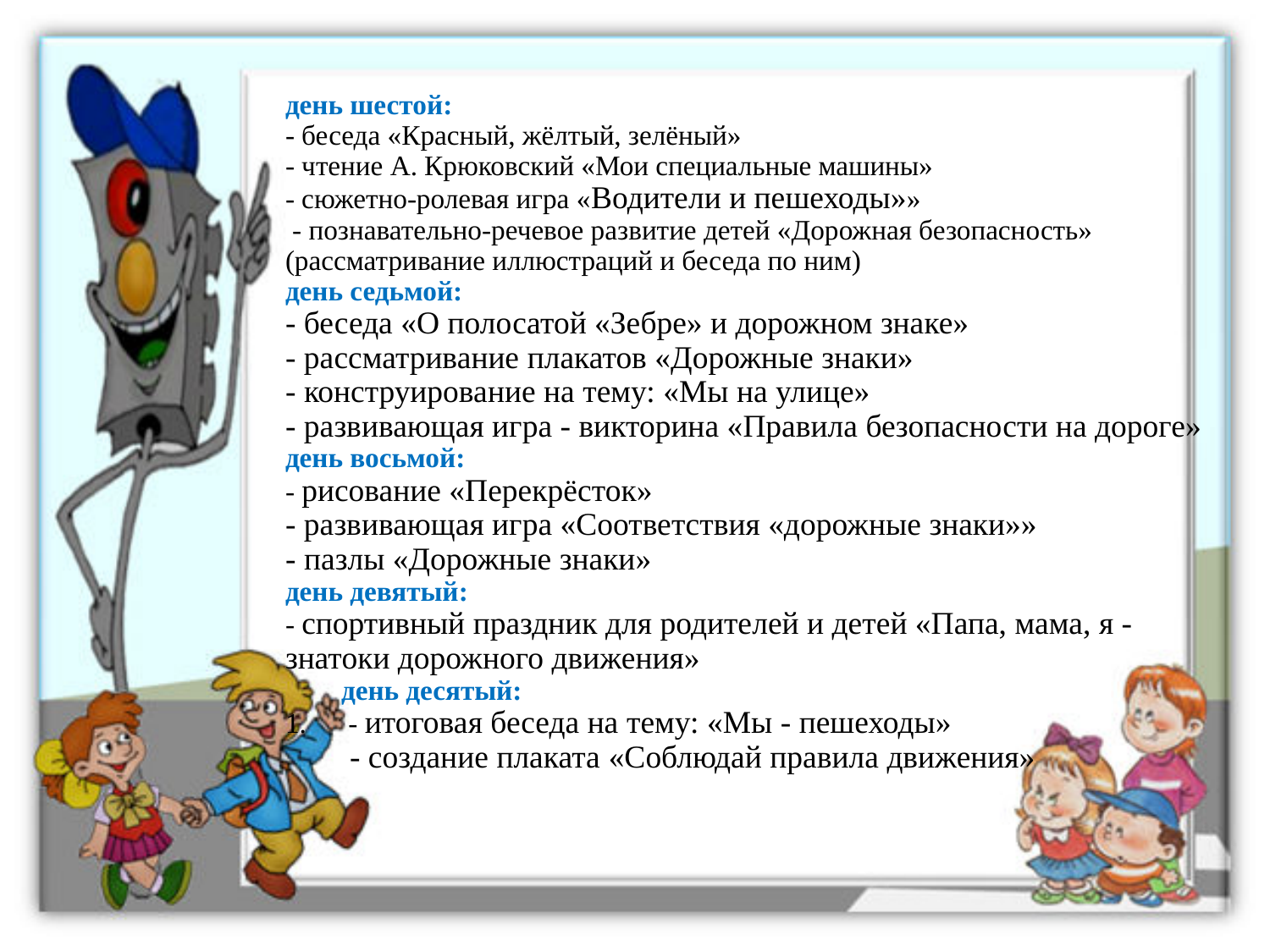

# день шестой: - беседа «Красный, жёлтый, зелёный» - чтение А. Крюковский «Мои специальные машины» - сюжетно-ролевая игра «Водители и пешеходы»» - познавательно-речевое развитие детей «Дорожная безопасность» (рассматривание иллюстраций и беседа по ним) день седьмой: - беседа «О полосатой «Зебре» и дорожном знаке» - рассматривание плакатов «Дорожные знаки» - конструирование на тему: «Мы на улице» - развивающая игра - викторина «Правила безопасности на дороге» день восьмой: - рисование «Перекрёсток» - развивающая игра «Соответствия «дорожные знаки»» - пазлы «Дорожные знаки» день девятый: - спортивный праздник для родителей и детей «Папа, мама, я - знатоки дорожного движения» день десятый: 1.      - итоговая беседа на тему: «Мы - пешеходы» - создание плаката «Соблюдай правила движения»